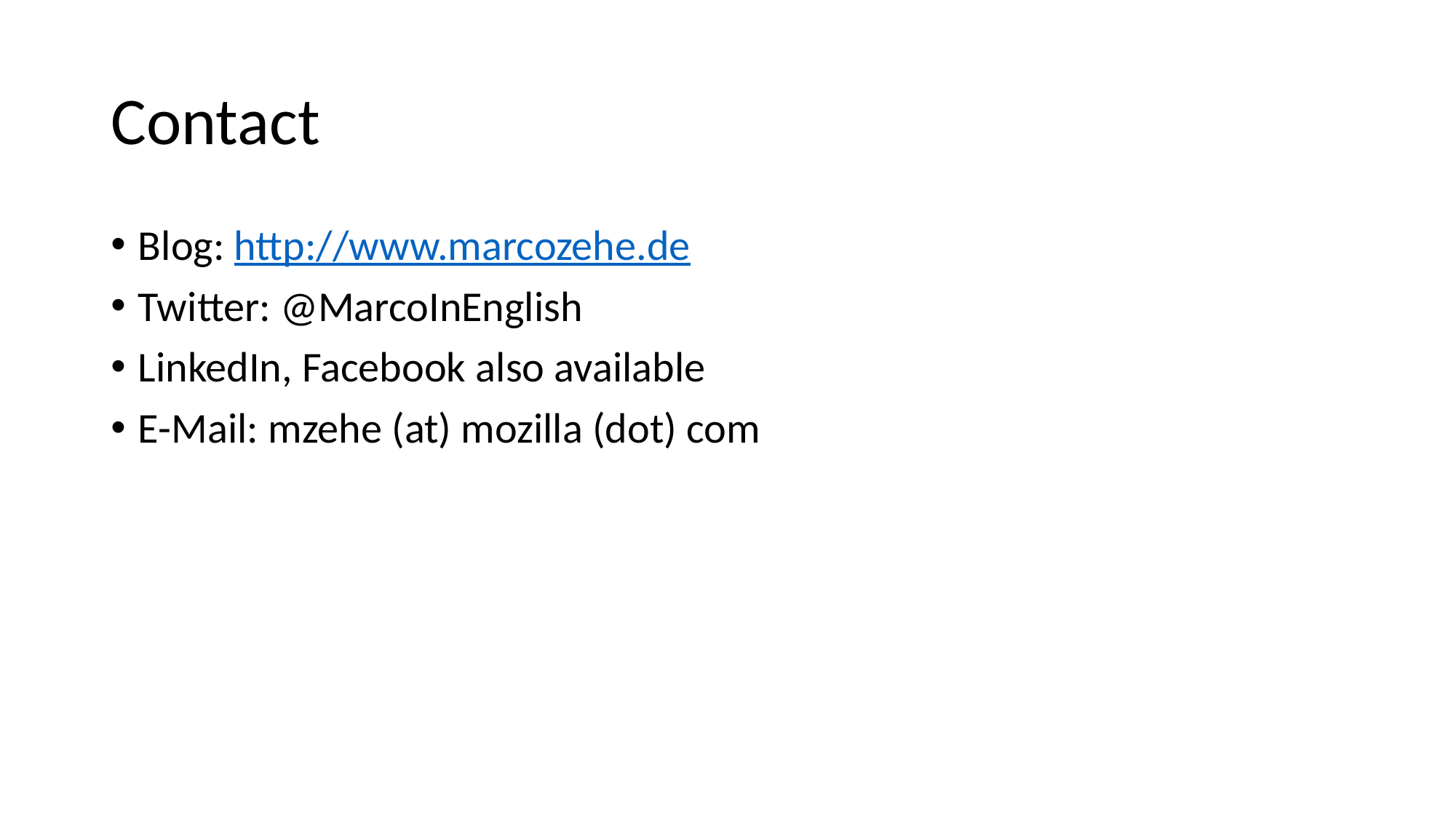

# Contact
Blog: http://www.marcozehe.de
Twitter: @MarcoInEnglish
LinkedIn, Facebook also available
E-Mail: mzehe (at) mozilla (dot) com